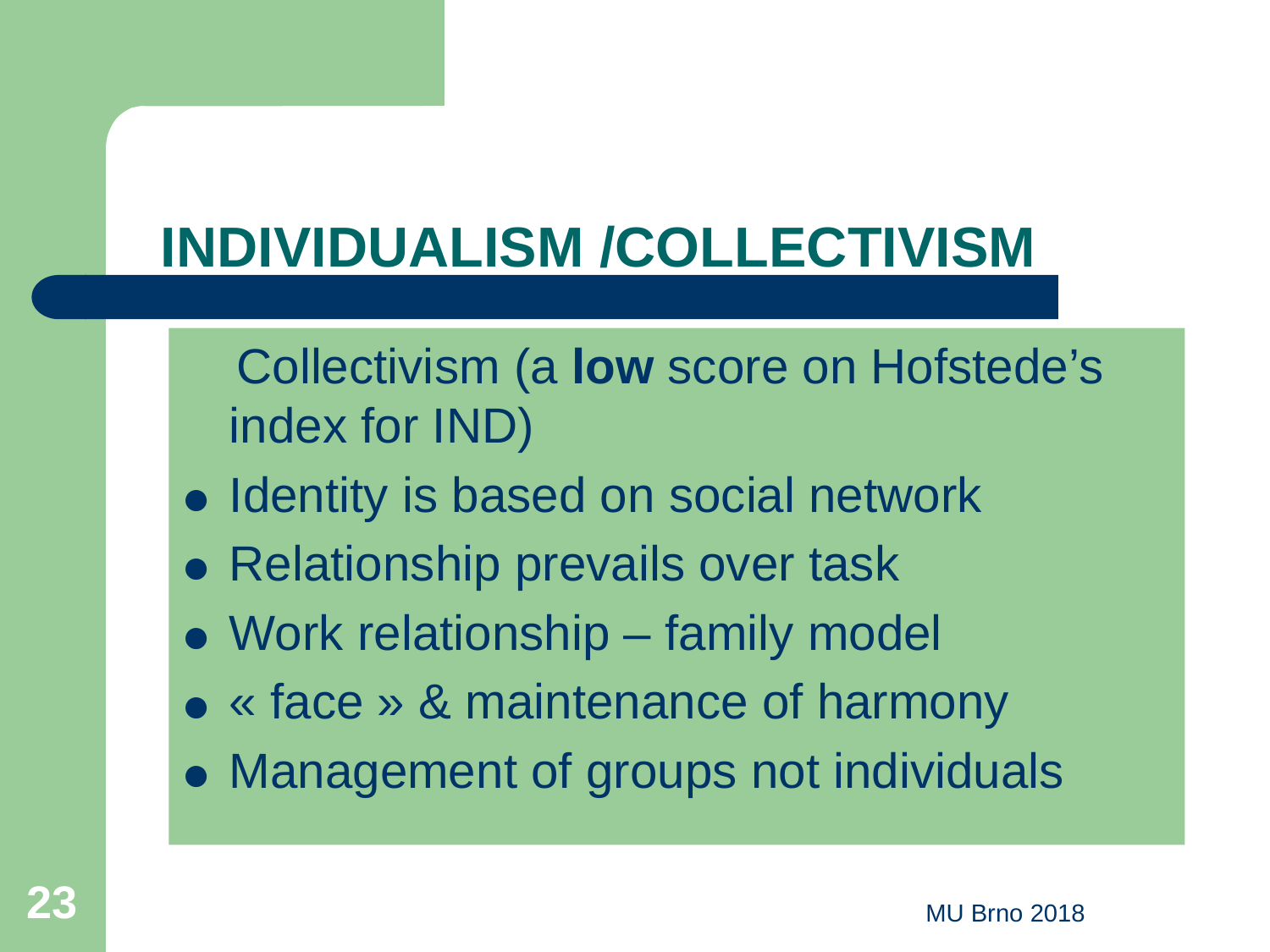

# INDIVIDUALISM /COLLECTIVISM
    Collectivism (a low score on Hofstede’s index for IND)
Identity is based on social network
Relationship prevails over task
Work relationship – family model
« face » & maintenance of harmony
Management of groups not individuals

23
MU Brno 2018